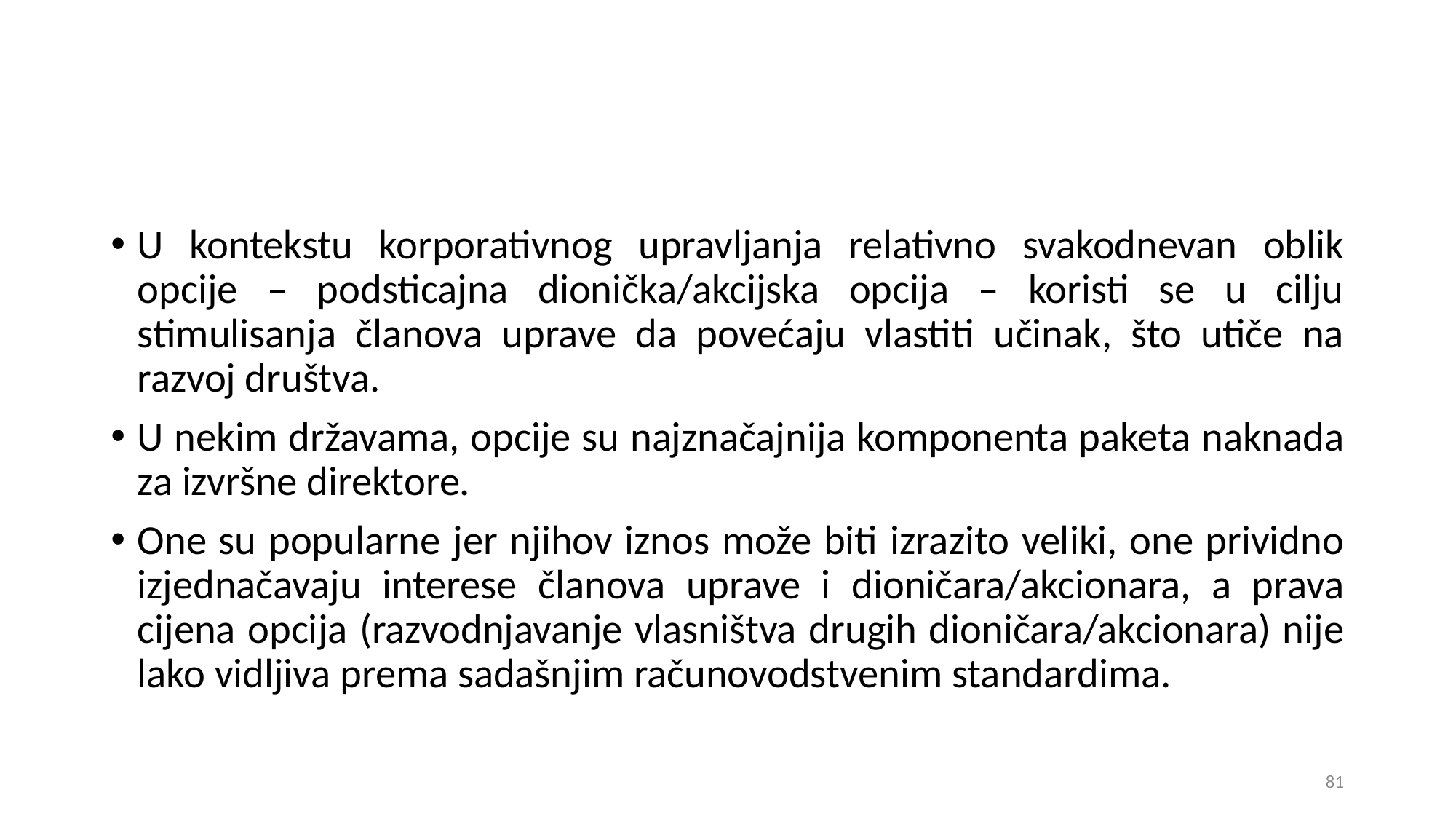

U kontekstu korporativnog upravljanja relativno svakodnevan oblik opcije – podsticajna dionička/akcijska opcija – koristi se u cilju stimulisanja članova uprave da povećaju vlastiti učinak, što utiče na razvoj društva.
U nekim državama, opcije su najznačajnija komponenta paketa naknada za izvršne direktore.
One su popularne jer njihov iznos može biti izrazito veliki, one prividno izjednačavaju interese članova uprave i dioničara/akcionara, a prava cijena opcija (razvodnjavanje vlasništva drugih dioničara/akcionara) nije lako vidljiva prema sadašnjim računovodstvenim standardima.
81